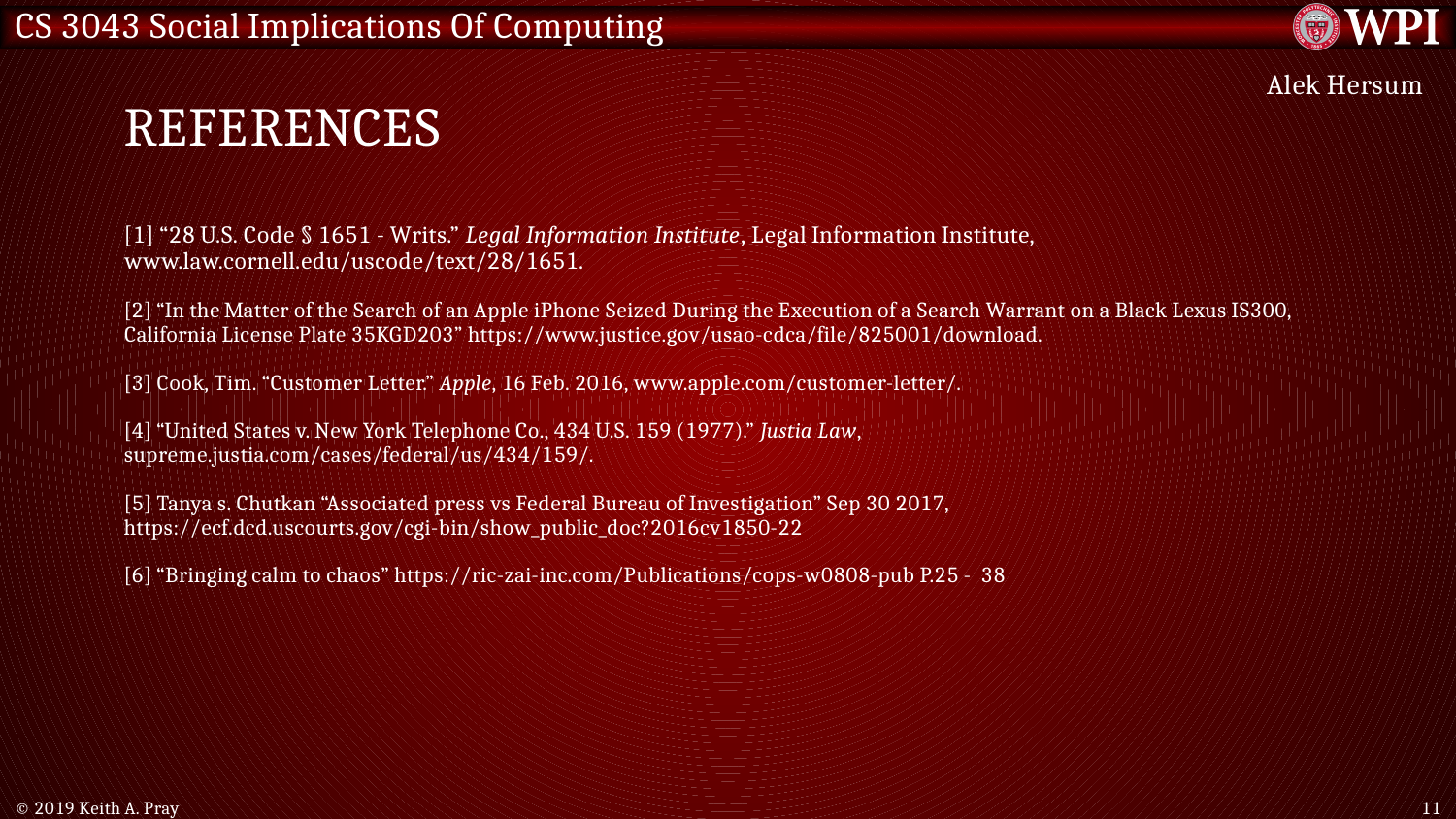

# References
Alek Hersum
[1] “28 U.S. Code § 1651 - Writs.” Legal Information Institute, Legal Information Institute, www.law.cornell.edu/uscode/text/28/1651.
[2] “In the Matter of the Search of an Apple iPhone Seized During the Execution of a Search Warrant on a Black Lexus IS300, California License Plate 35KGD203” https://www.justice.gov/usao-cdca/file/825001/download.
[3] Cook, Tim. “Customer Letter.” Apple, 16 Feb. 2016, www.apple.com/customer-letter/.
[4] “United States v. New York Telephone Co., 434 U.S. 159 (1977).” Justia Law, supreme.justia.com/cases/federal/us/434/159/.
[5] Tanya s. Chutkan “Associated press vs Federal Bureau of Investigation” Sep 30 2017, https://ecf.dcd.uscourts.gov/cgi-bin/show_public_doc?2016cv1850-22
[6] “Bringing calm to chaos” https://ric-zai-inc.com/Publications/cops-w0808-pub P.25 -  38
© 2019 Keith A. Pray
11